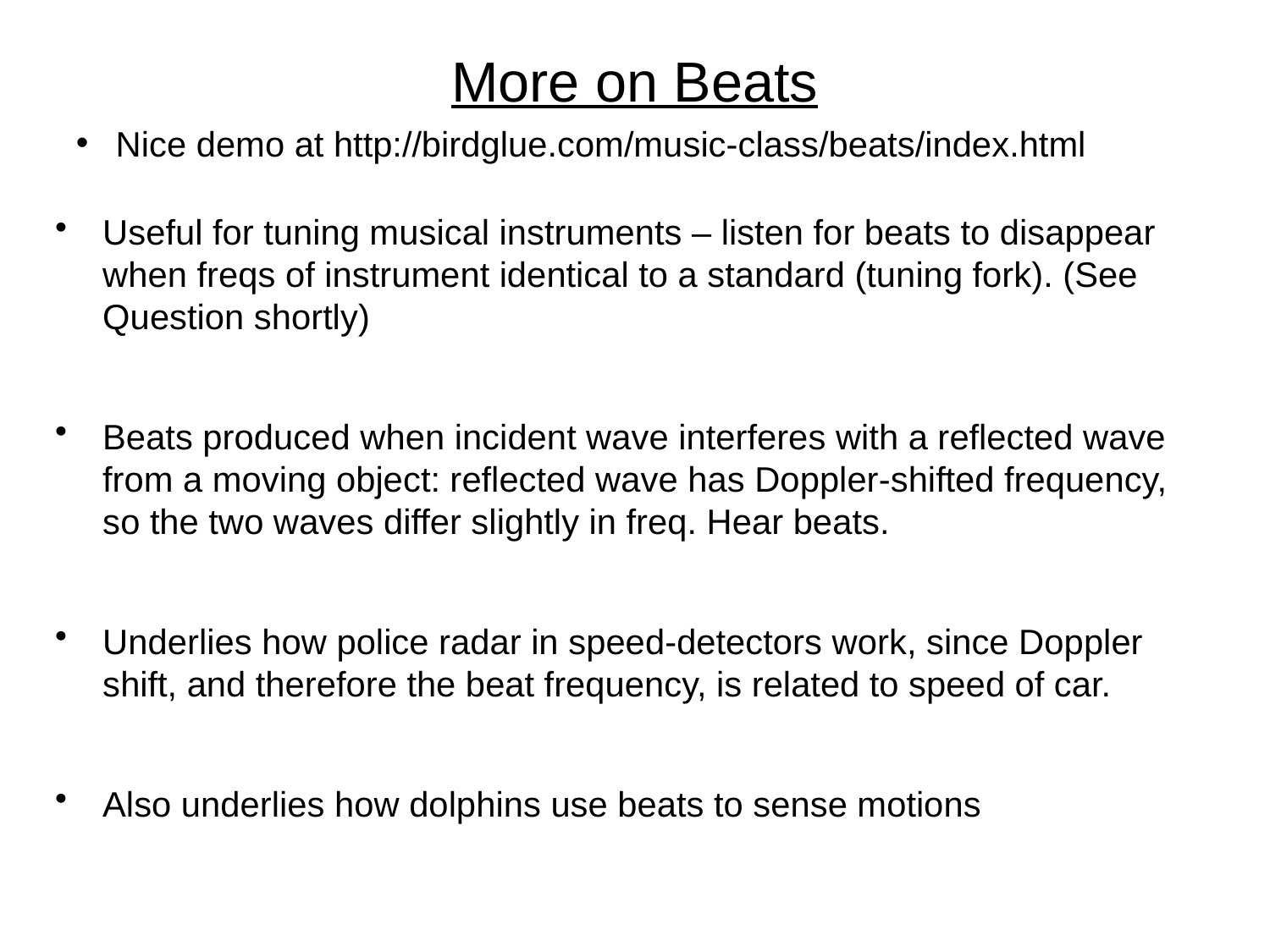

# More on Beats
 Nice demo at http://birdglue.com/music-class/beats/index.html
Useful for tuning musical instruments – listen for beats to disappear when freqs of instrument identical to a standard (tuning fork). (See Question shortly)

Beats produced when incident wave interferes with a reflected wave from a moving object: reflected wave has Doppler-shifted frequency, so the two waves differ slightly in freq. Hear beats.

Underlies how police radar in speed-detectors work, since Doppler shift, and therefore the beat frequency, is related to speed of car.

Also underlies how dolphins use beats to sense motions